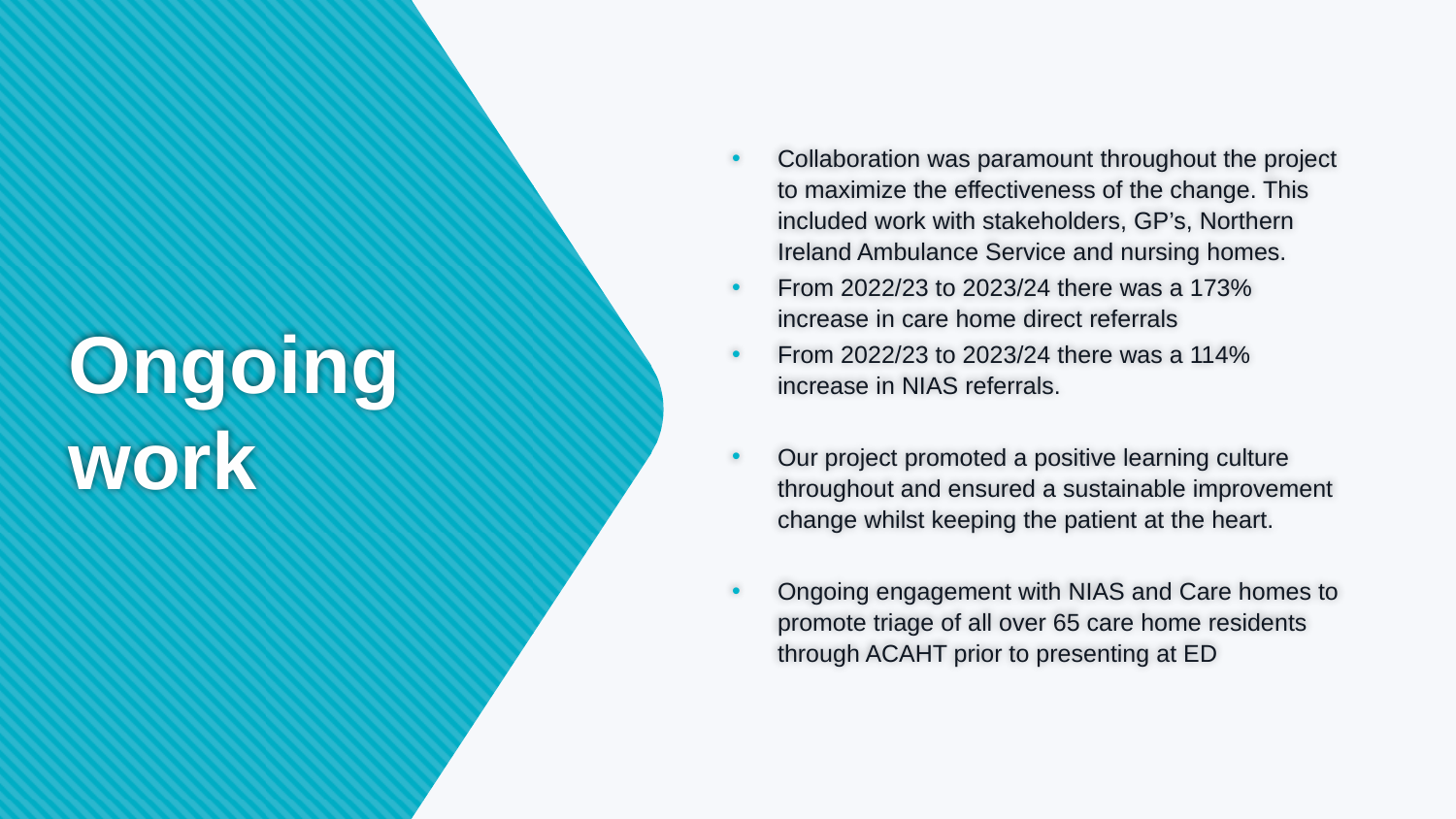

Collaboration was paramount throughout the project to maximize the effectiveness of the change. This included work with stakeholders, GP’s, Northern Ireland Ambulance Service and nursing homes.
From 2022/23 to 2023/24 there was a 173% increase in care home direct referrals
From 2022/23 to 2023/24 there was a 114% increase in NIAS referrals.

Our project promoted a positive learning culture throughout and ensured a sustainable improvement change whilst keeping the patient at the heart.

Ongoing engagement with NIAS and Care homes to promote triage of all over 65 care home residents through ACAHT prior to presenting at ED

# Ongoing work